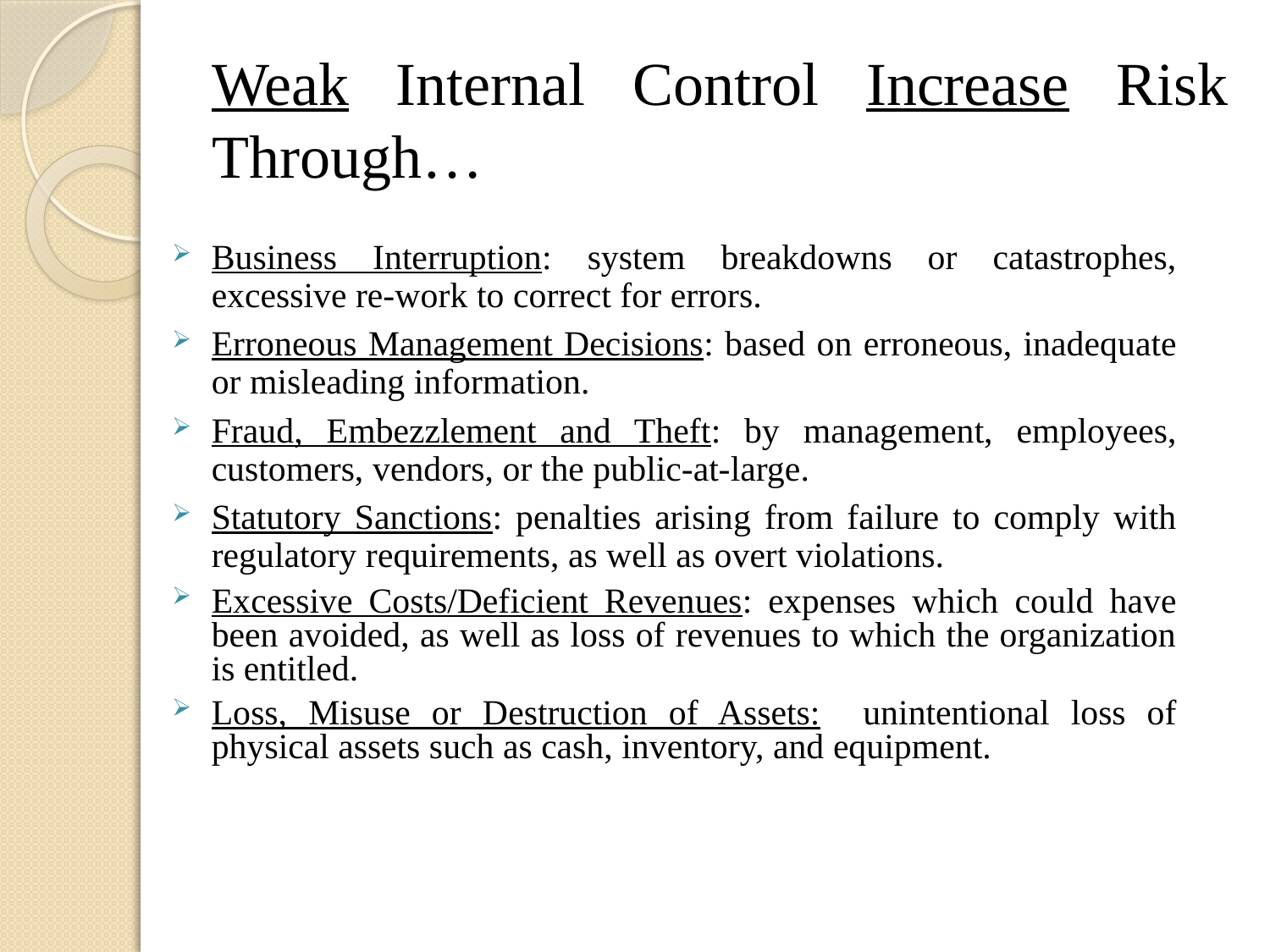

# Weak Internal Control Increase Risk Through…
Business Interruption: system breakdowns or catastrophes, excessive re-work to correct for errors.
Erroneous Management Decisions: based on erroneous, inadequate or misleading information.
Fraud, Embezzlement and Theft: by management, employees, customers, vendors, or the public-at-large.
Statutory Sanctions: penalties arising from failure to comply with regulatory requirements, as well as overt violations.
Excessive Costs/Deficient Revenues: expenses which could have been avoided, as well as loss of revenues to which the organization is entitled.
Loss, Misuse or Destruction of Assets:  unintentional loss of physical assets such as cash, inventory, and equipment.